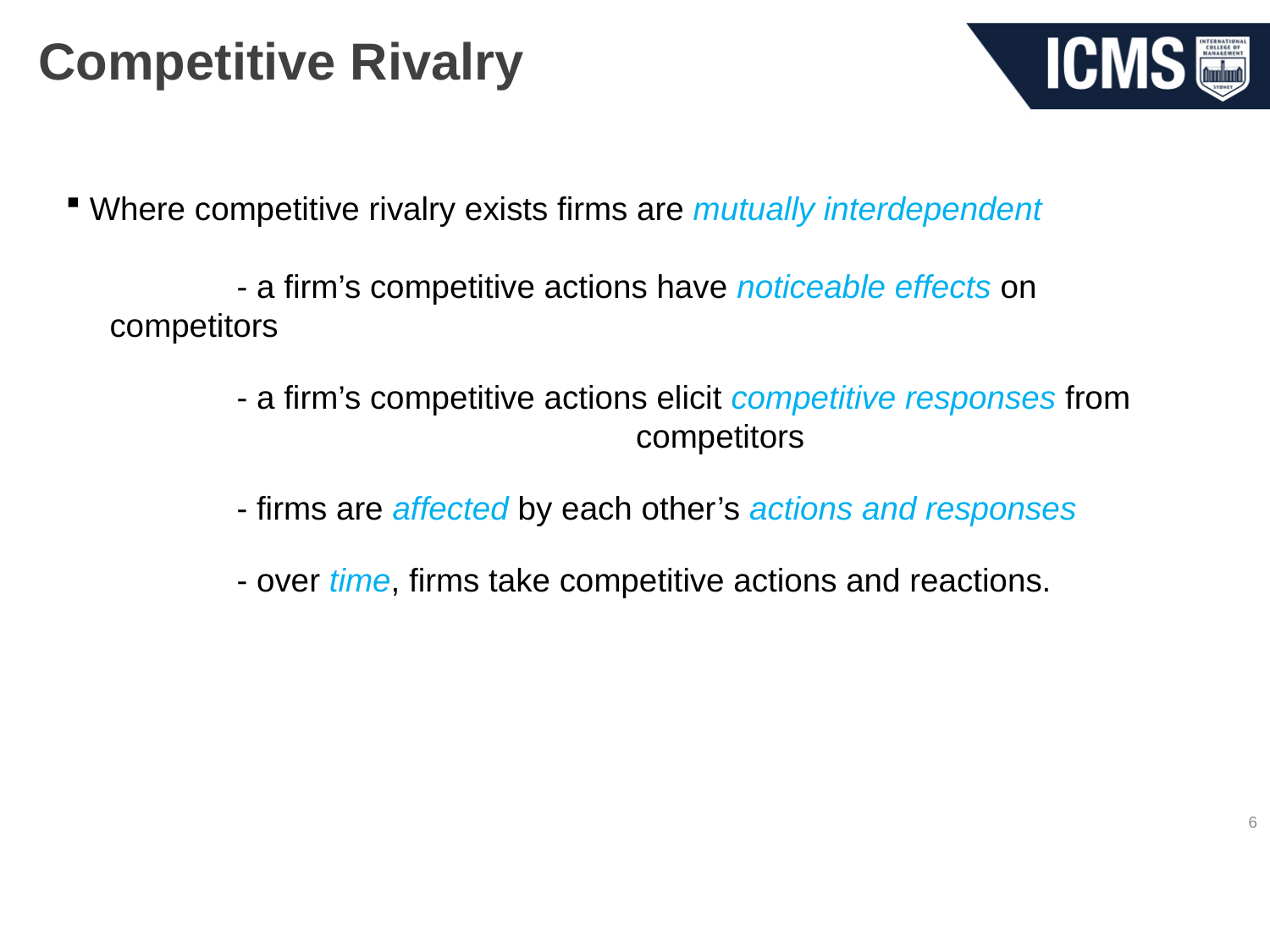

# Competitive Rivalry

Where competitive rivalry exists firms are mutually interdependent

		- a firm’s competitive actions have noticeable effects on competitors

		- a firm’s competitive actions elicit competitive responses from 				  competitors

		- firms are affected by each other’s actions and responses

		- over time, firms take competitive actions and reactions.

6